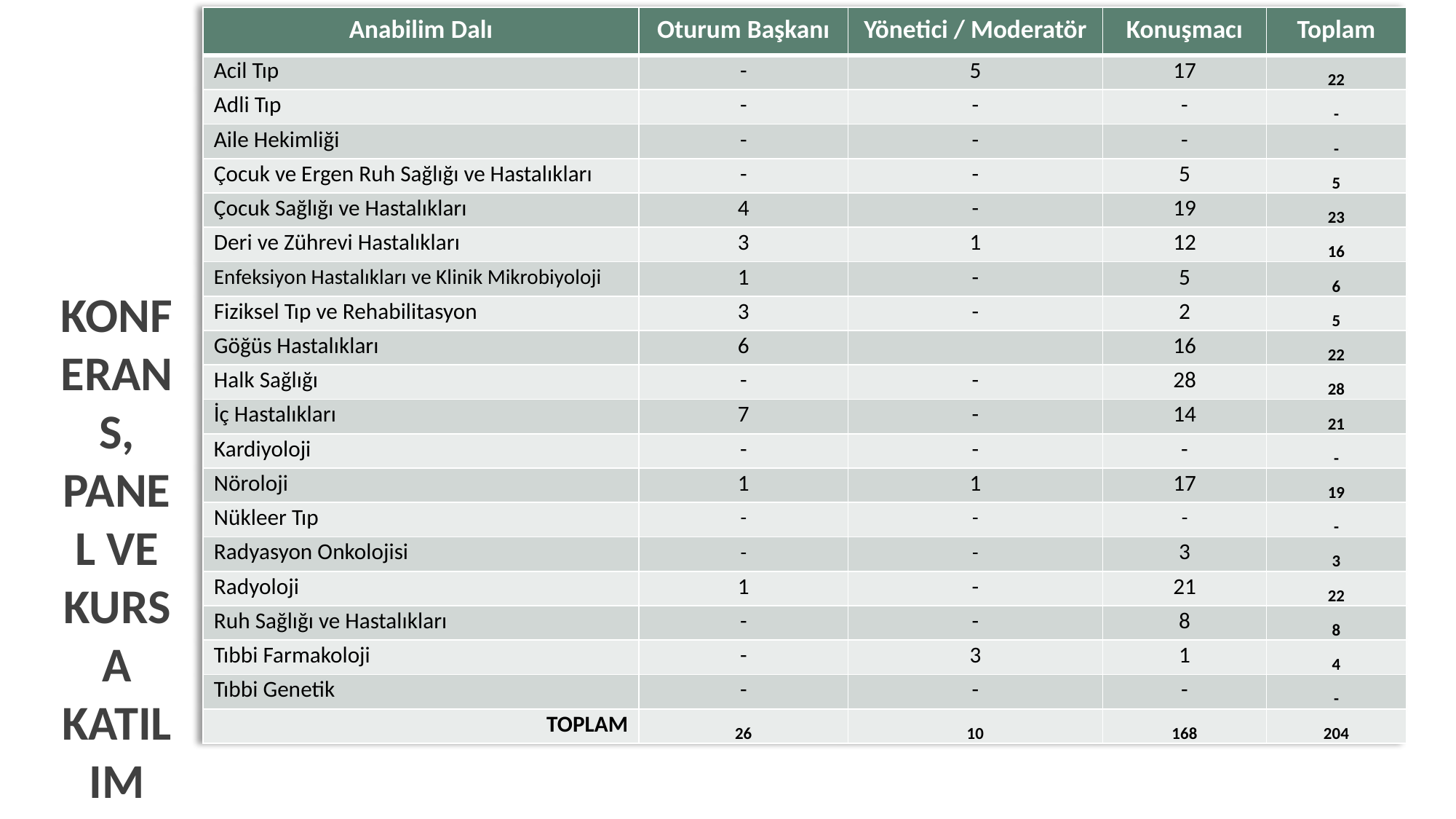

# Konferans, panel ve kursa katılım
| Anabilim Dalı | Oturum Başkanı | Yönetici / Moderatör | Konuşmacı | Toplam |
| --- | --- | --- | --- | --- |
| Acil Tıp | - | 5 | 17 | 22 |
| Adli Tıp | - | - | - | - |
| Aile Hekimliği | - | - | - | - |
| Çocuk ve Ergen Ruh Sağlığı ve Hastalıkları | - | - | 5 | 5 |
| Çocuk Sağlığı ve Hastalıkları | 4 | - | 19 | 23 |
| Deri ve Zührevi Hastalıkları | 3 | 1 | 12 | 16 |
| Enfeksiyon Hastalıkları ve Klinik Mikrobiyoloji | 1 | - | 5 | 6 |
| Fiziksel Tıp ve Rehabilitasyon | 3 | - | 2 | 5 |
| Göğüs Hastalıkları | 6 |  | 16 | 22 |
| Halk Sağlığı | - | - | 28 | 28 |
| İç Hastalıkları | 7 | - | 14 | 21 |
| Kardiyoloji | - | - | - | - |
| Nöroloji | 1 | 1 | 17 | 19 |
| Nükleer Tıp | - | - | - | - |
| Radyasyon Onkolojisi | - | - | 3 | 3 |
| Radyoloji | 1 | - | 21 | 22 |
| Ruh Sağlığı ve Hastalıkları | - | - | 8 | 8 |
| Tıbbi Farmakoloji | - | 3 | 1 | 4 |
| Tıbbi Genetik | - | - | - | - |
| TOPLAM | 26 | 10 | 168 | 204 |